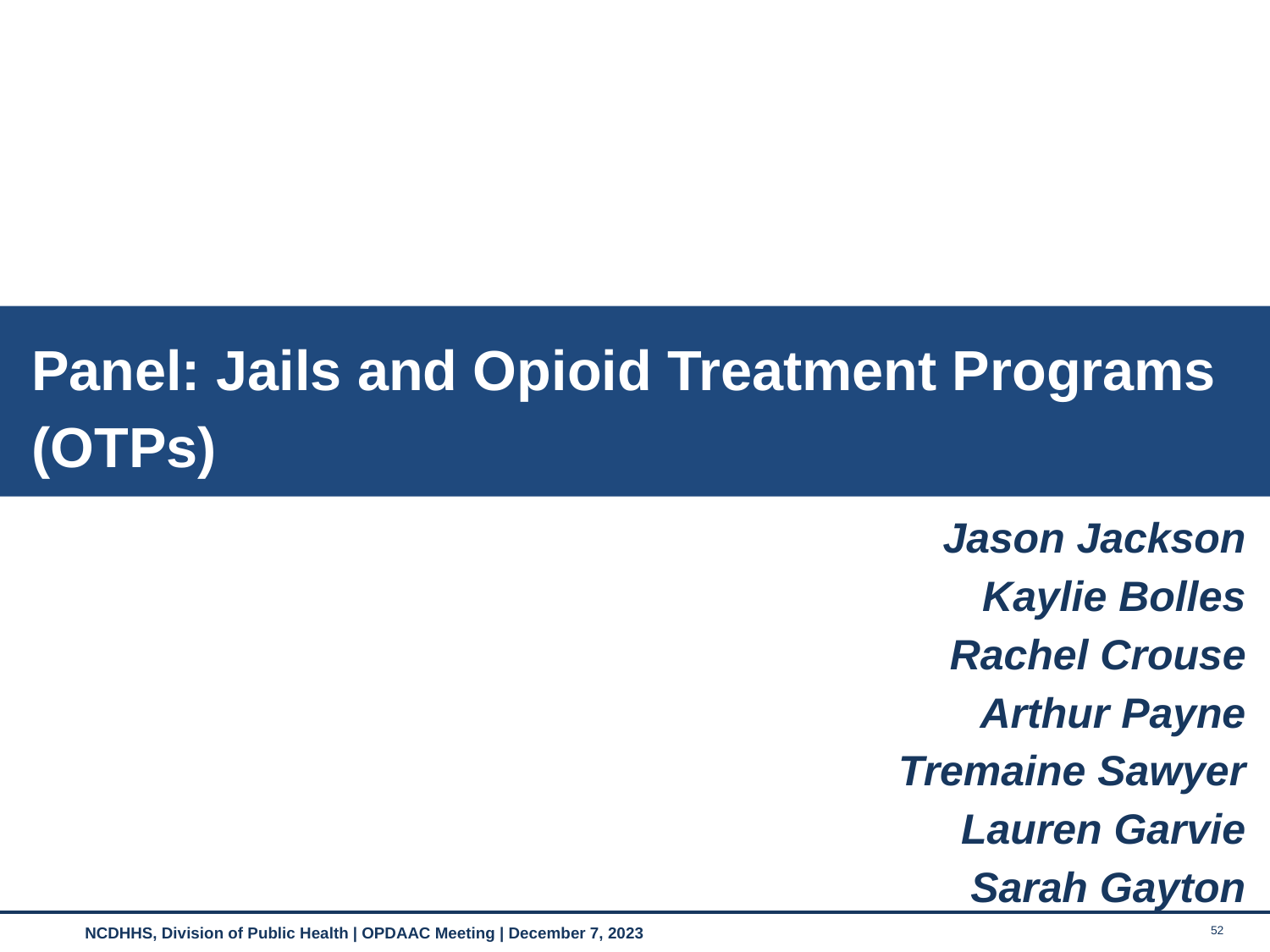

Panel: Jails and Opioid Treatment Programs (OTPs)
Jason Jackson
Kaylie Bolles
Rachel Crouse
Arthur Payne
Tremaine Sawyer
Lauren Garvie
Sarah Gayton